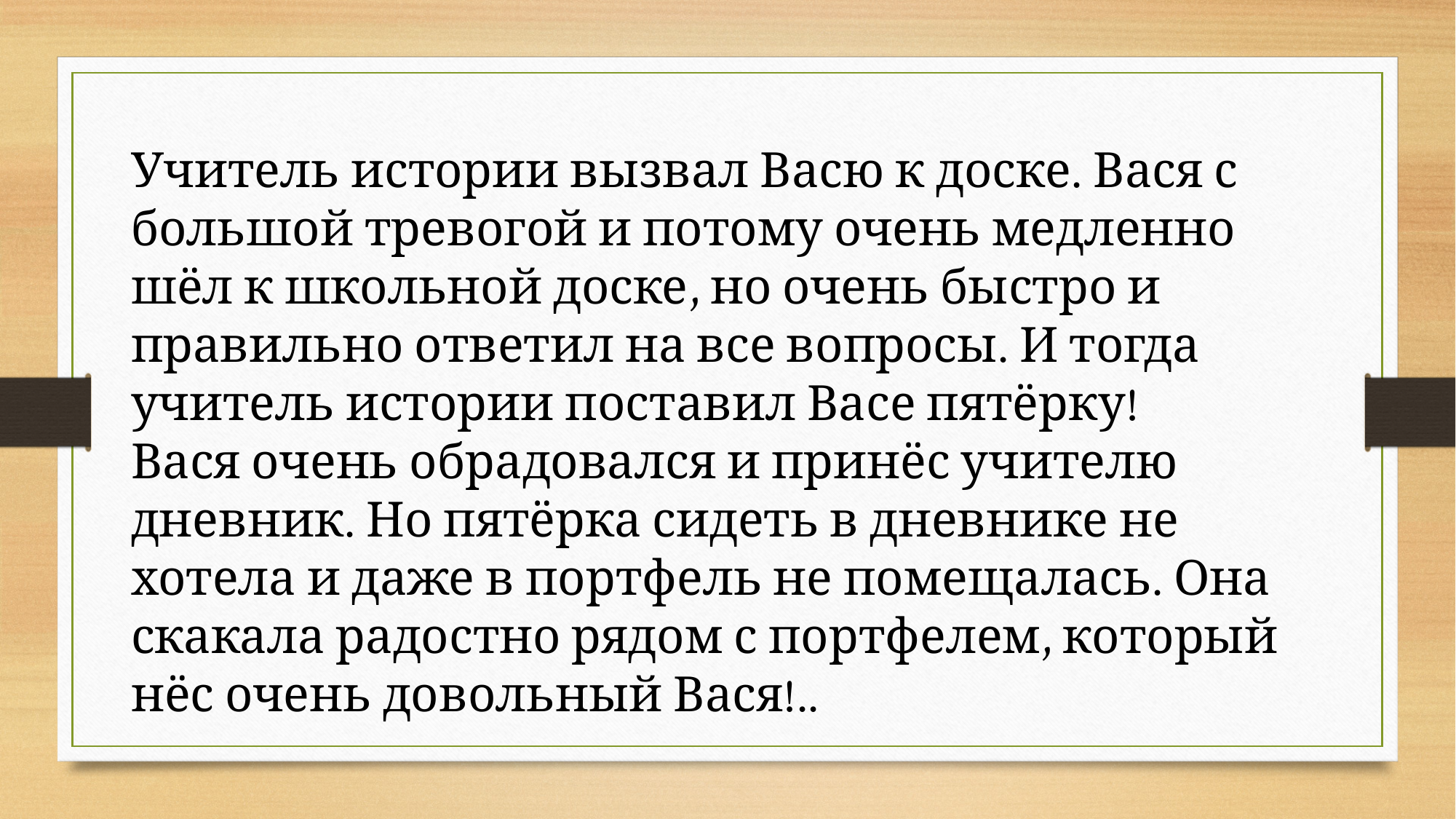

Учитель истории вызвал Васю к доске. Вася с большой тревогой и потому очень медленно шёл к школьной доске, но очень быстро и правильно ответил на все вопросы. И тогда учитель истории поставил Васе пятёрку!
Вася очень обрадовался и принёс учителю дневник. Но пятёрка сидеть в дневнике не хотела и даже в портфель не помещалась. Она скакала радостно рядом с портфелем, который нёс очень довольный Вася!..